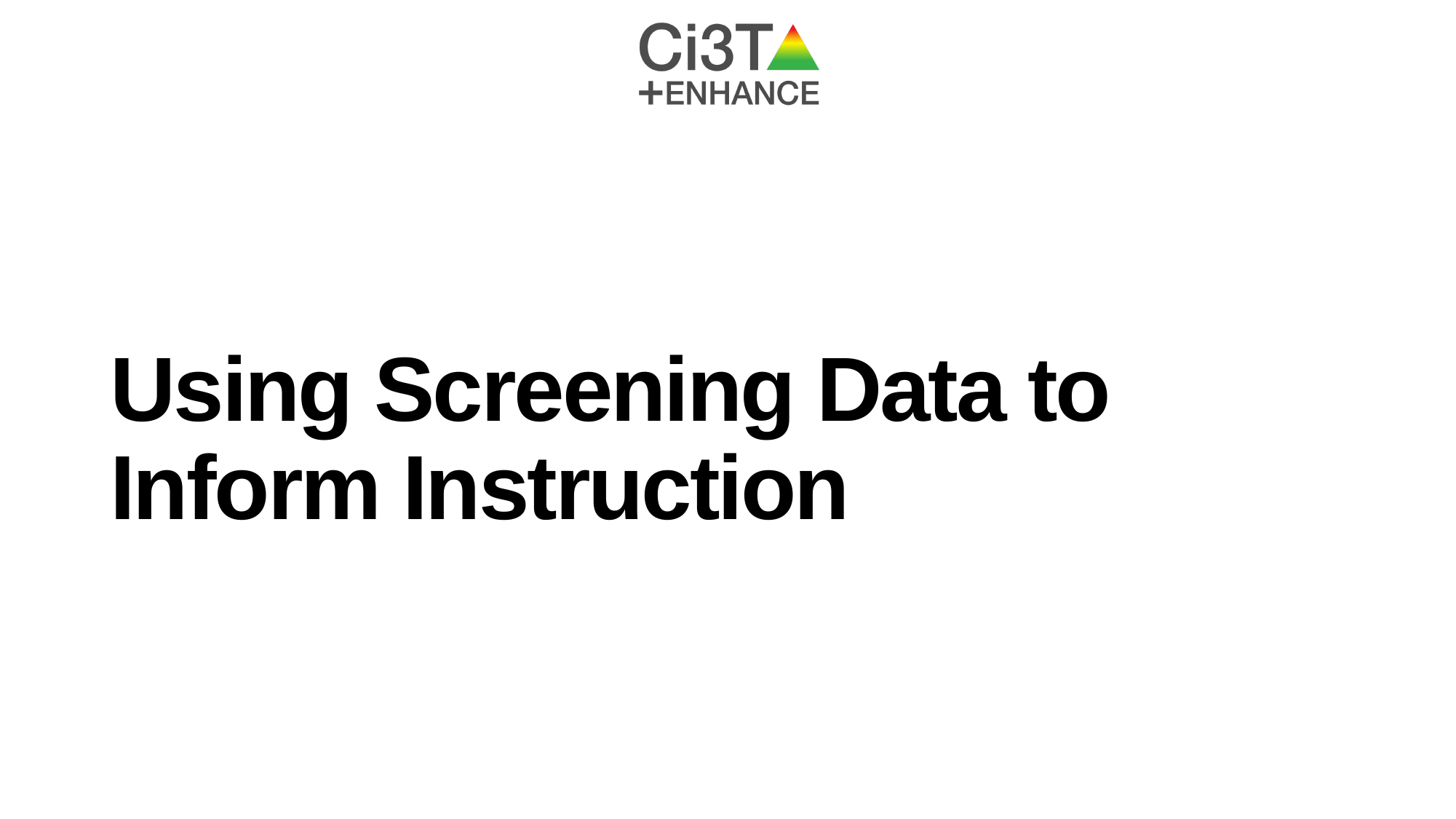

# Using Screening Data to Inform Instruction